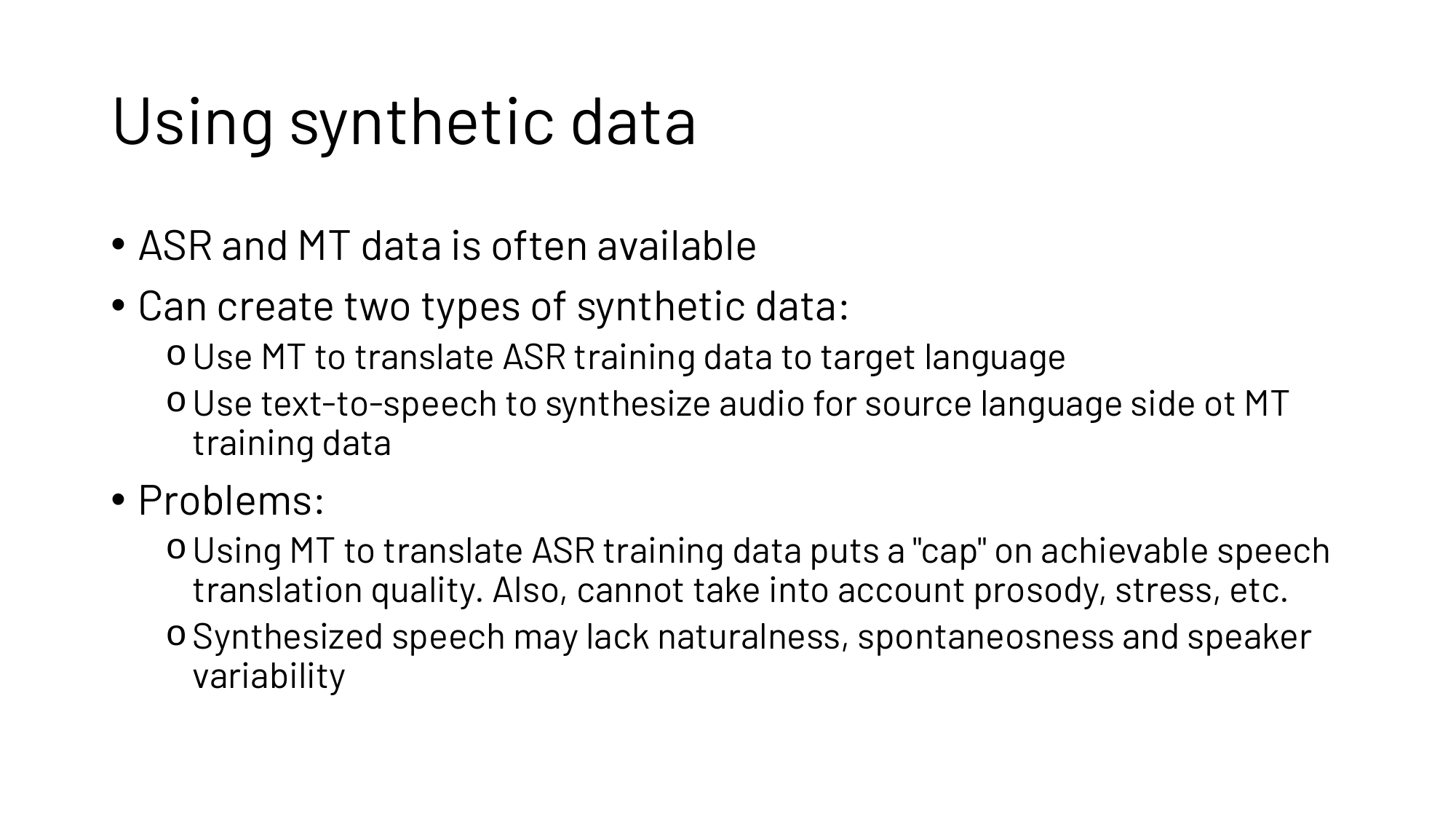

# Using synthetic data
ASR and MT data is often available
Can create two types of synthetic data:
Use MT to translate ASR training data to target language
Use text-to-speech to synthesize audio for source language side ot MT training data
Problems:
Using MT to translate ASR training data puts a "cap" on achievable speech translation quality. Also, cannot take into account prosody, stress, etc.
Synthesized speech may lack naturalness, spontaneosness and speaker variability